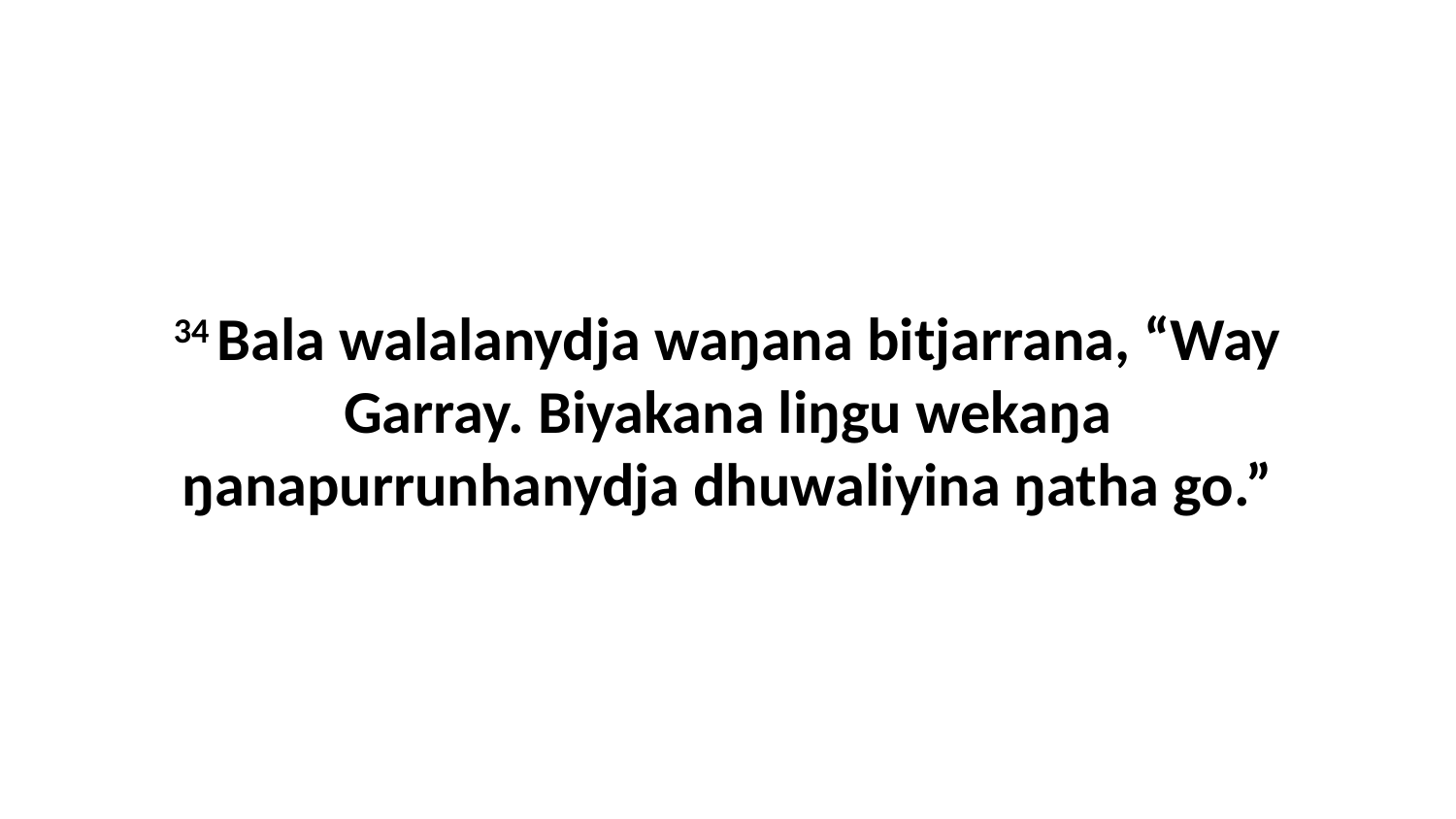

34 Bala walalanydja waŋana bitjarrana, “Way Garray. Biyakana liŋgu wekaŋa ŋanapurrunhanydja dhuwaliyina ŋatha go.”